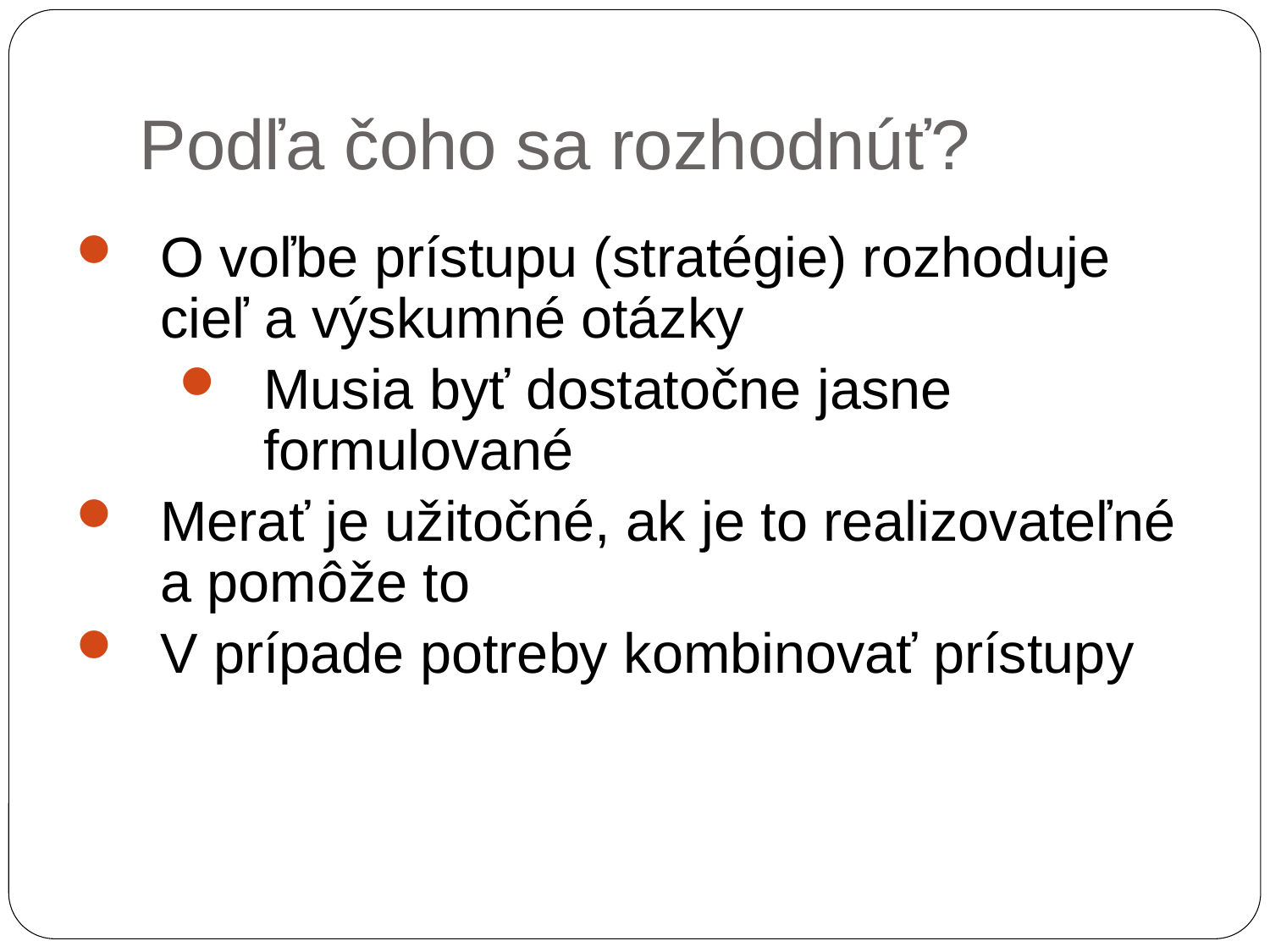

Podľa čoho sa rozhodnúť?
O voľbe prístupu (stratégie) rozhoduje cieľ a výskumné otázky
Musia byť dostatočne jasne formulované
Merať je užitočné, ak je to realizovateľné a pomôže to
V prípade potreby kombinovať prístupy